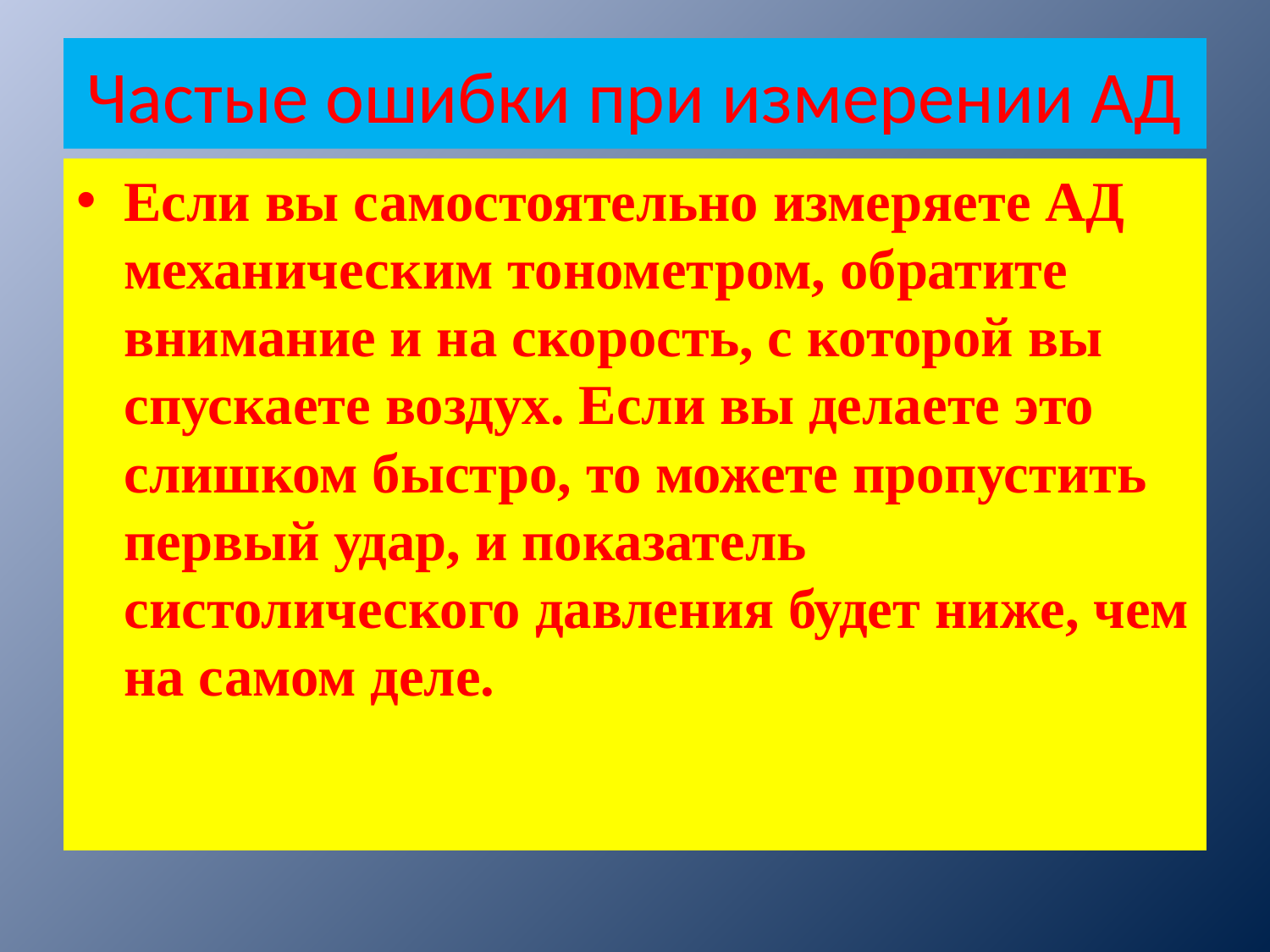

# Частые ошибки при измерении АД
Если вы самостоятельно измеряете АД механическим тонометром, обратите внимание и на скорость, с которой вы спускаете воздух. Если вы делаете это слишком быстро, то можете пропустить первый удар, и показатель систолического давления будет ниже, чем на самом деле.